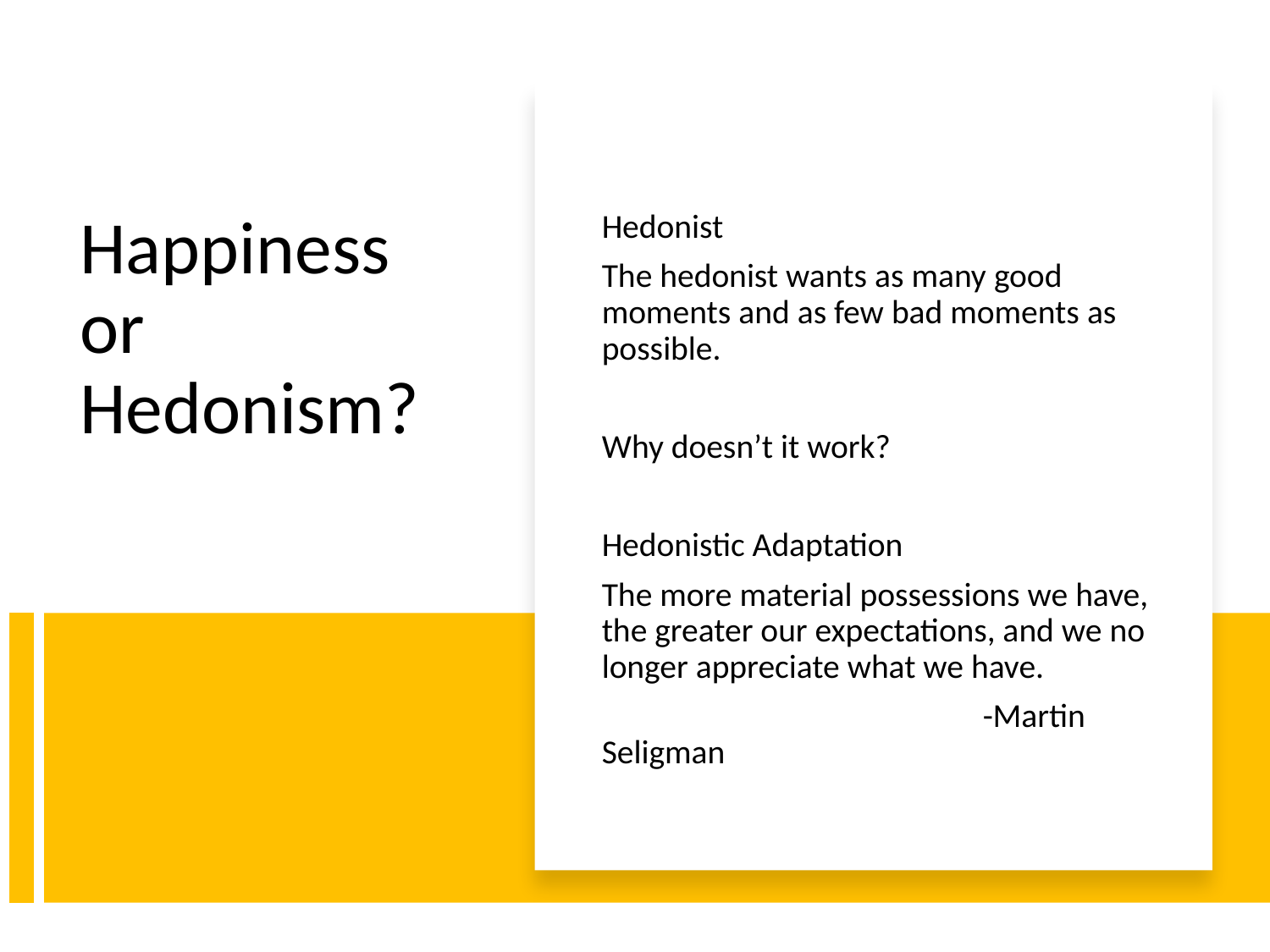

Hedonist
The hedonist wants as many good moments and as few bad moments as possible.

Why doesn’t it work?

Hedonistic Adaptation
The more material possessions we have, the greater our expectations, and we no longer appreciate what we have.
			-Martin Seligman
# Happiness or Hedonism?